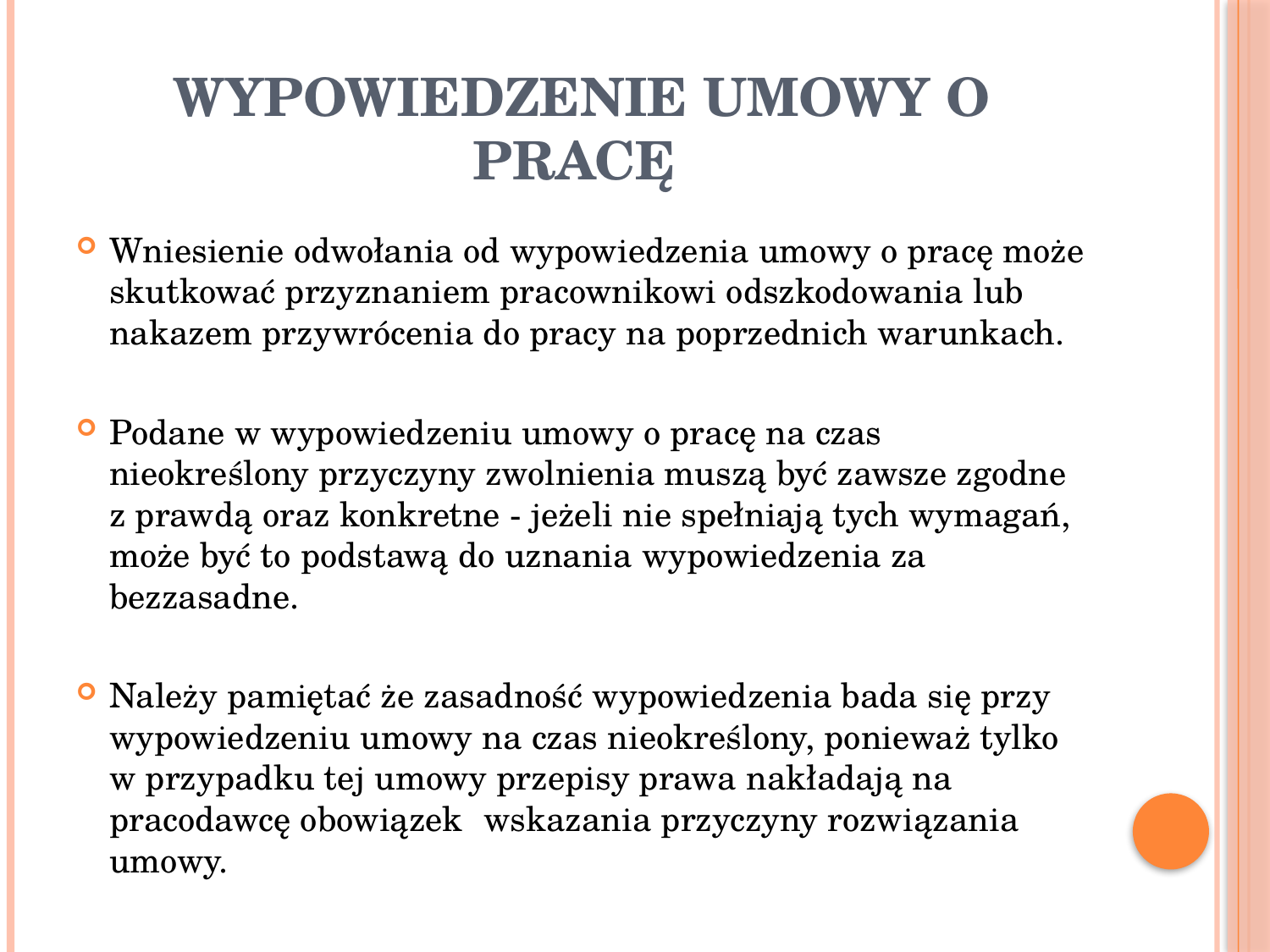

# Wypowiedzenie umowy o pracę
Wniesienie odwołania od wypowiedzenia umowy o pracę może skutkować przyznaniem pracownikowi odszkodowania lub nakazem przywrócenia do pracy na poprzednich warunkach.

Podane w wypowiedzeniu umowy o pracę na czas nieokreślony przyczyny zwolnienia muszą być zawsze zgodne z prawdą oraz konkretne - jeżeli nie spełniają tych wymagań, może być to podstawą do uznania wypowiedzenia za bezzasadne.

Należy pamiętać że zasadność wypowiedzenia bada się przy wypowiedzeniu umowy na czas nieokreślony, ponieważ tylko w przypadku tej umowy przepisy prawa nakładają na pracodawcę obowiązek  wskazania przyczyny rozwiązania umowy.